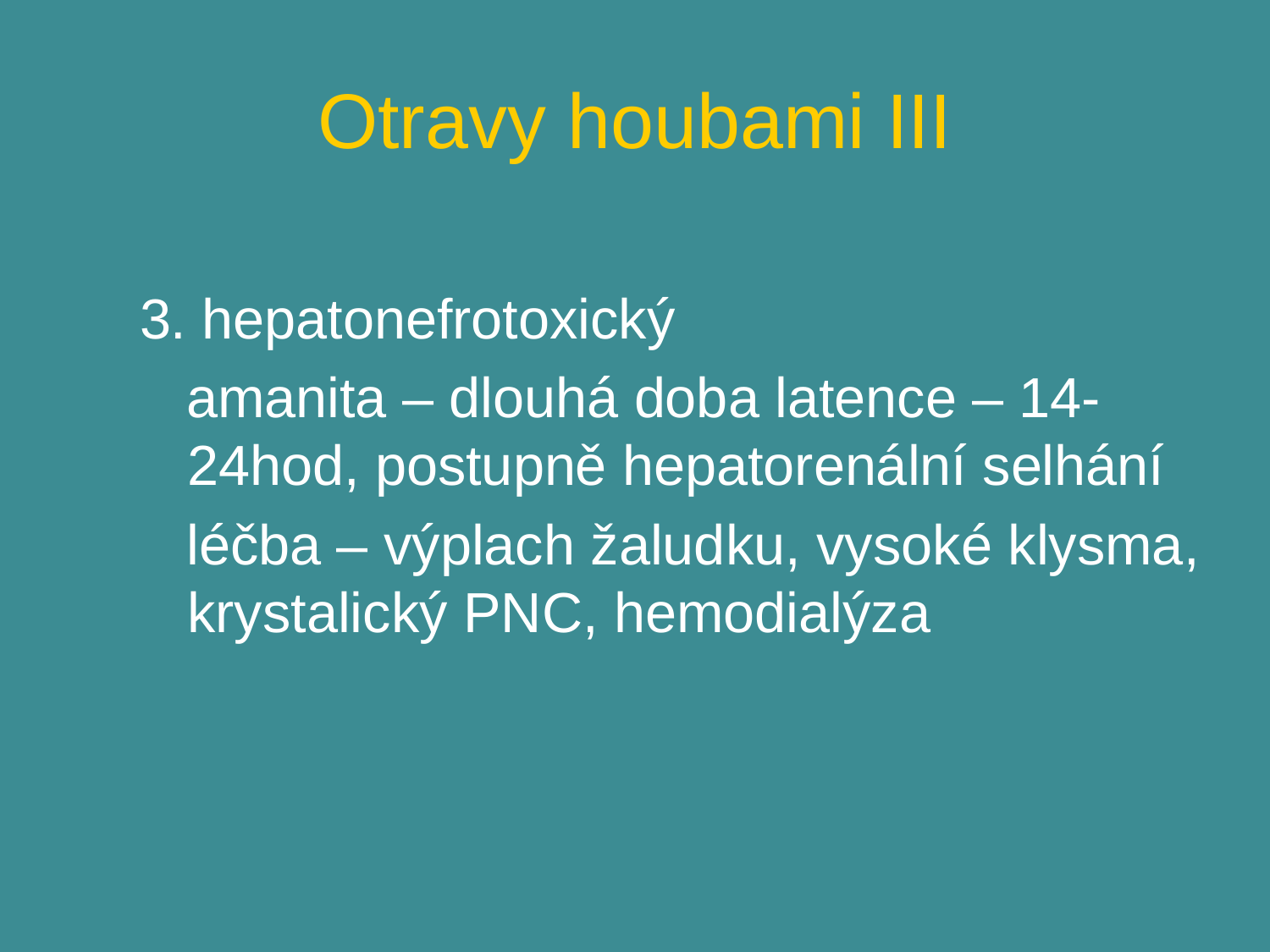

# Otravy houbami III
3. hepatonefrotoxický
   amanita – dlouhá doba latence – 14-24hod, postupně hepatorenální selhání
   léčba – výplach žaludku, vysoké klysma, krystalický PNC, hemodialýza